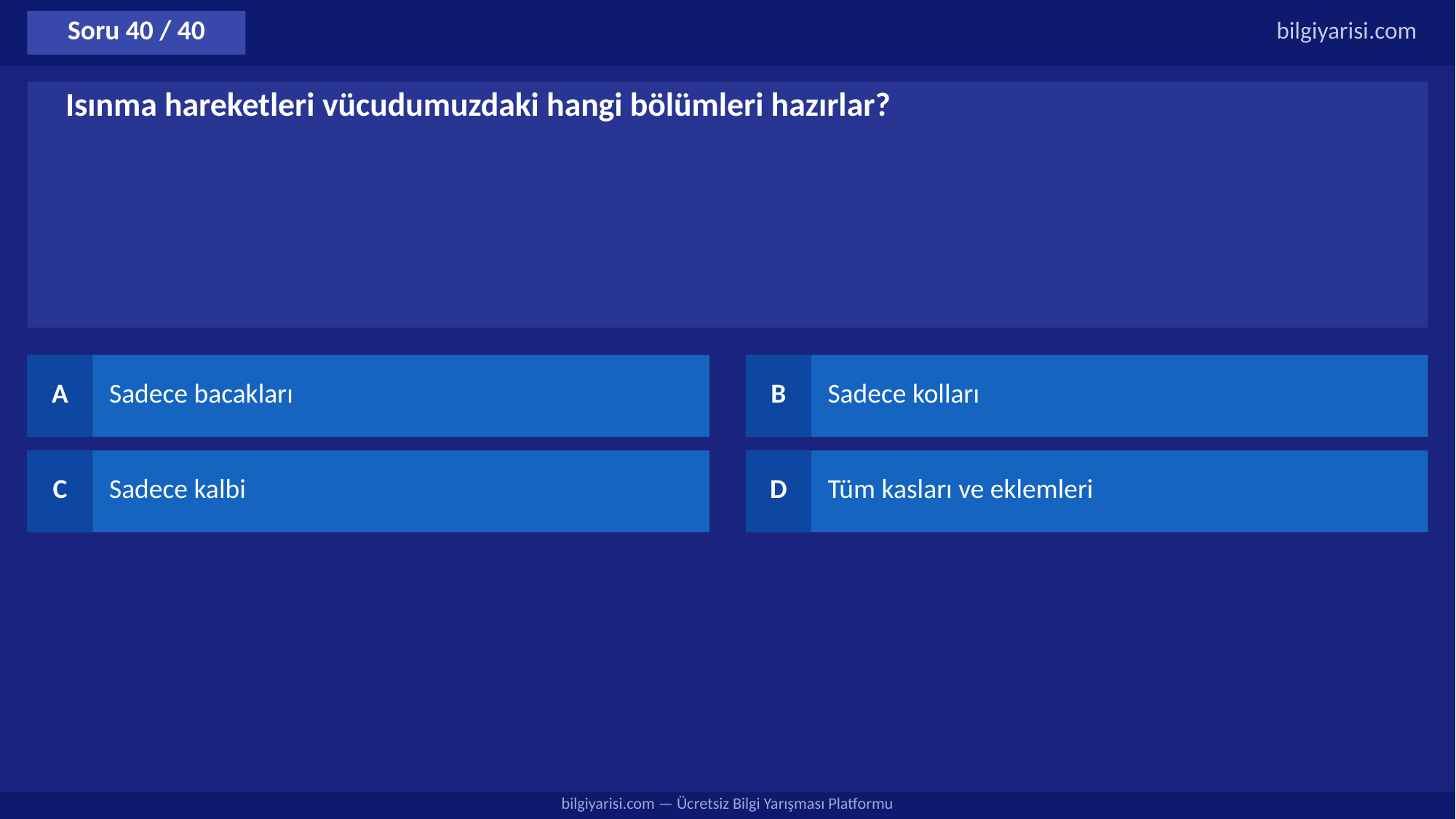

Soru 40 / 40
bilgiyarisi.com

Isınma hareketleri vücudumuzdaki hangi bölümleri hazırlar?

A
Sadece bacakları

B
Sadece kolları

C
Sadece kalbi

D
Tüm kasları ve eklemleri
bilgiyarisi.com — Ücretsiz Bilgi Yarışması Platformu